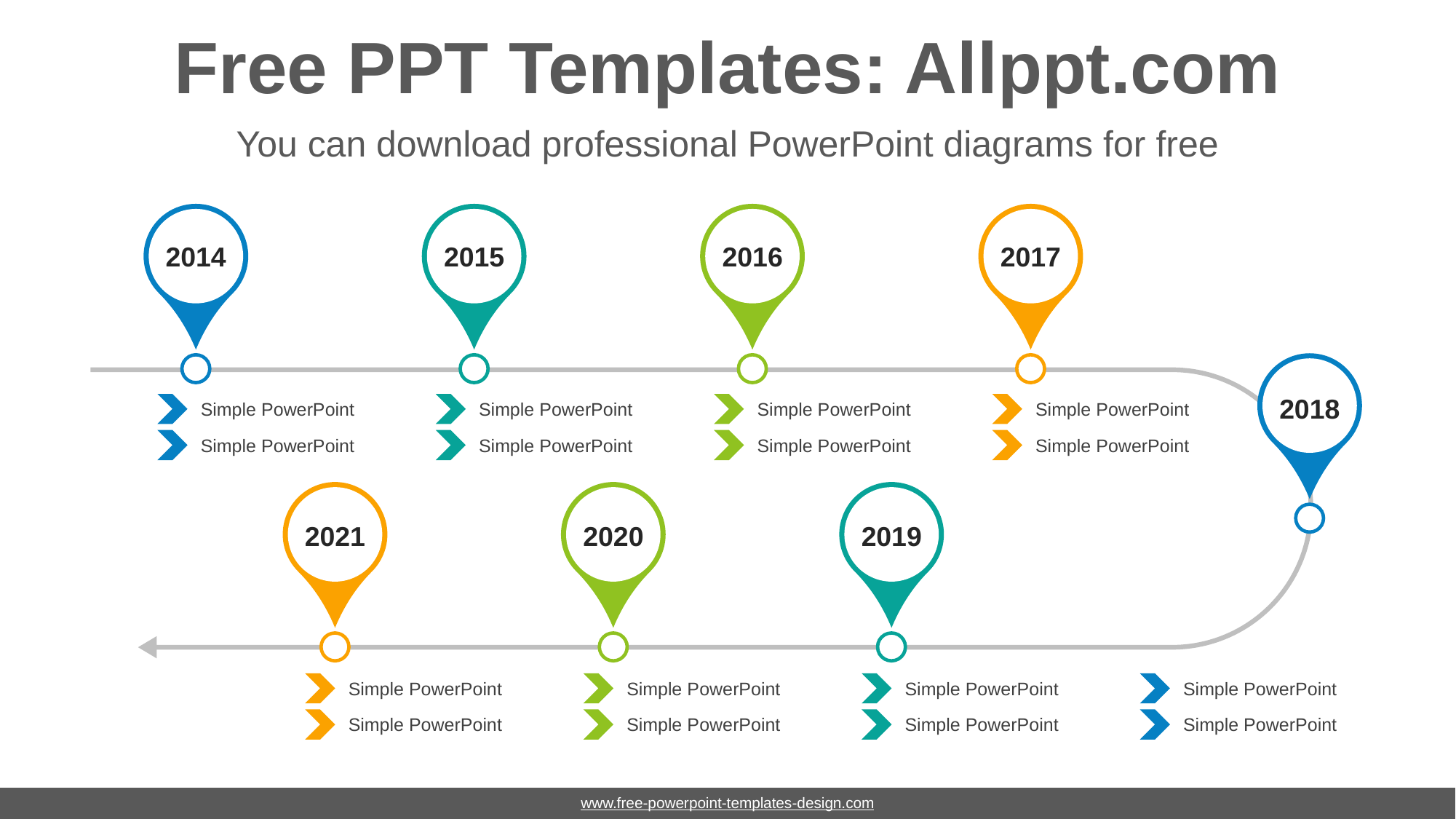

# Free PPT Templates: Allppt.com
You can download professional PowerPoint diagrams for free

2014
2015
2016
2017

2018
Simple PowerPoint

Simple PowerPoint

Simple PowerPoint

Simple PowerPoint

Simple PowerPoint

Simple PowerPoint

Simple PowerPoint

Simple PowerPoint

2021
2020
2019
Simple PowerPoint

Simple PowerPoint

Simple PowerPoint

Simple PowerPoint

Simple PowerPoint

Simple PowerPoint

Simple PowerPoint

Simple PowerPoint

www.free-powerpoint-templates-design.com